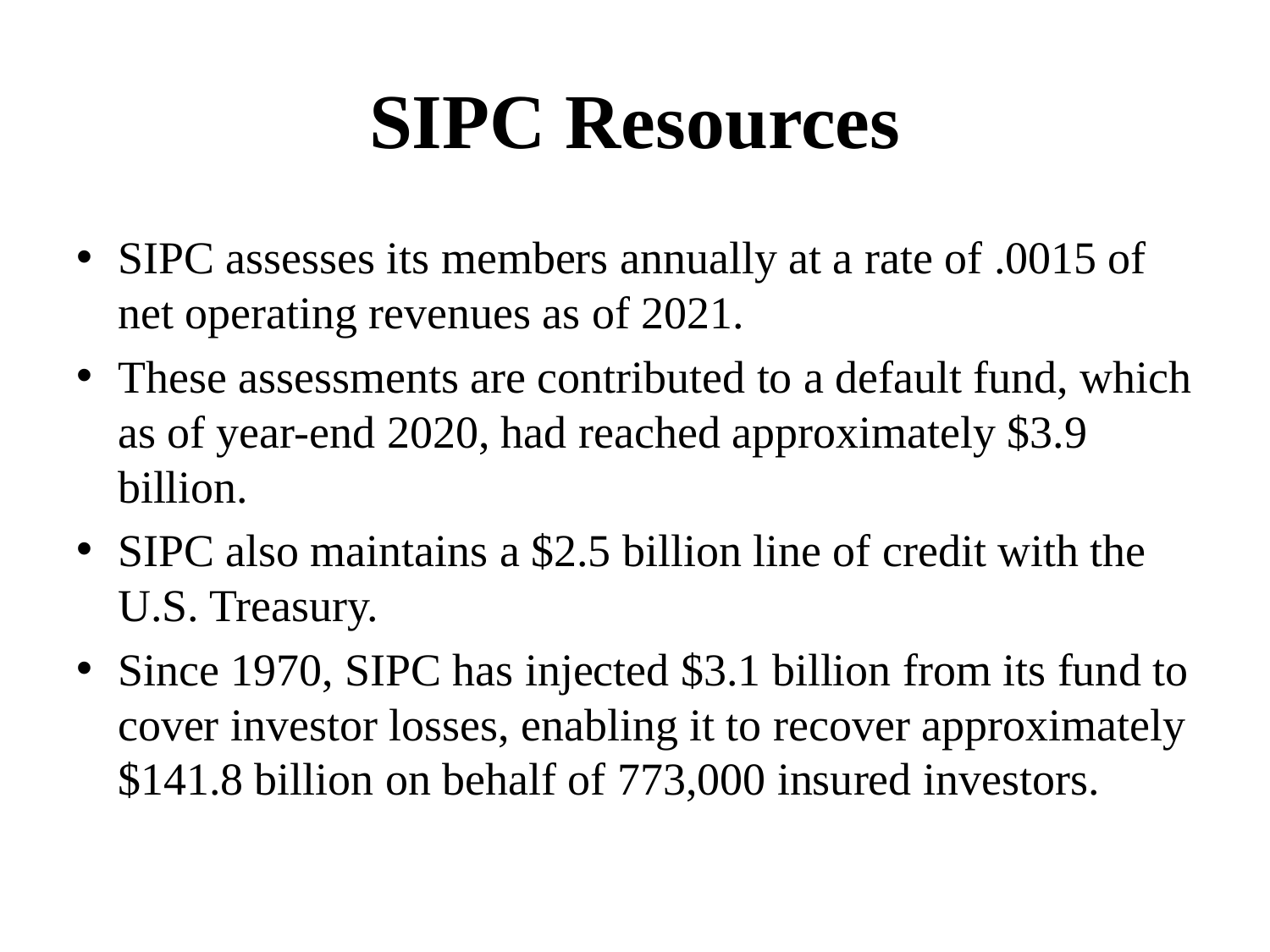

# SIPC Resources
SIPC assesses its members annually at a rate of .0015 of net operating revenues as of 2021.
These assessments are contributed to a default fund, which as of year-end 2020, had reached approximately $3.9 billion.
SIPC also maintains a $2.5 billion line of credit with the U.S. Treasury.
Since 1970, SIPC has injected $3.1 billion from its fund to cover investor losses, enabling it to recover approximately $141.8 billion on behalf of 773,000 insured investors.